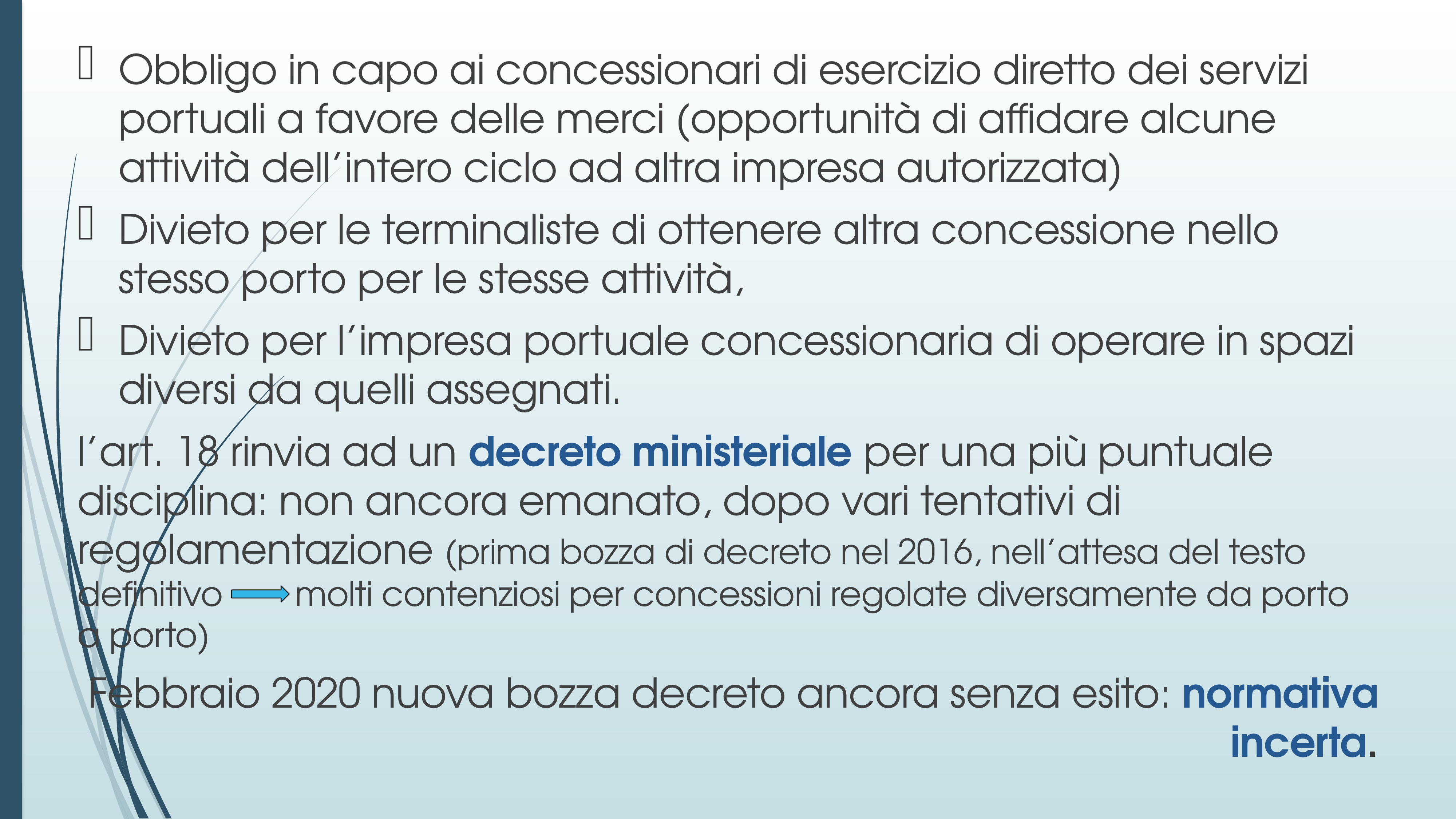

Obbligo in capo ai concessionari di esercizio diretto dei servizi portuali a favore delle merci (opportunità di affidare alcune attività dell’intero ciclo ad altra impresa autorizzata)
Divieto per le terminaliste di ottenere altra concessione nello stesso porto per le stesse attività,
Divieto per l’impresa portuale concessionaria di operare in spazi diversi da quelli assegnati.
l’art. 18 rinvia ad un decreto ministeriale per una più puntuale disciplina: non ancora emanato, dopo vari tentativi di regolamentazione (prima bozza di decreto nel 2016, nell’attesa del testo definitivo        molti contenziosi per concessioni regolate diversamente da porto a porto)
Febbraio 2020 nuova bozza decreto ancora senza esito: normativa incerta.